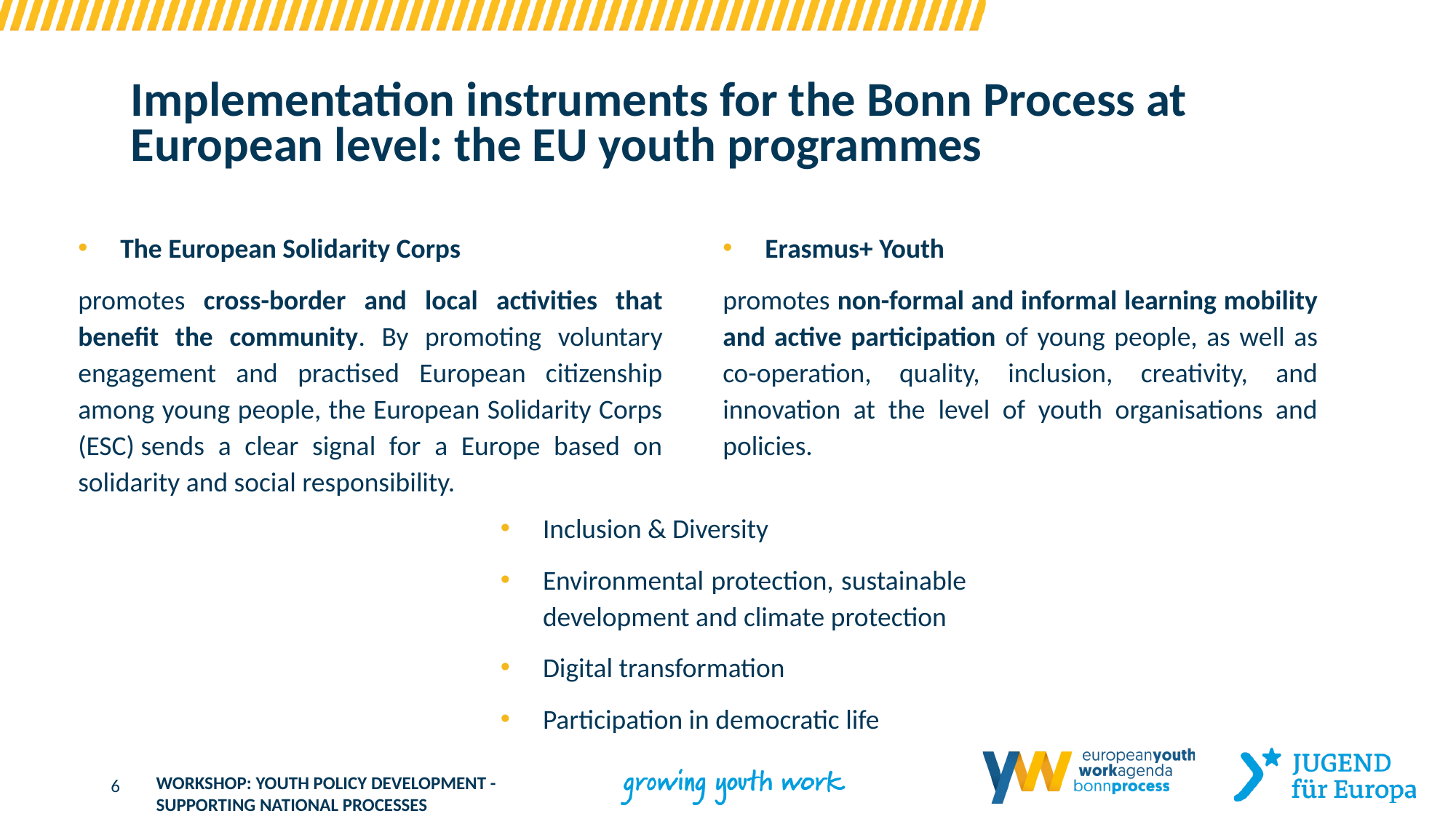

Implementation instruments for the Bonn Process at European level: the EU youth programmes
The European Solidarity Corps
promotes cross-border and local activities that benefit the community. By promoting voluntary engagement and practised European citizenship among young people, the European Solidarity Corps (ESC) sends a clear signal for a Europe based on solidarity and social responsibility.
Erasmus+ Youth
promotes non-formal and informal learning mobility and active participation of young people, as well as co-operation, quality, inclusion, creativity, and innovation at the level of youth organisations and policies.
Inclusion & Diversity
Environmental protection, sustainable development and climate protection
Digital transformation
Participation in democratic life
WORKSHOP: YOUTH POLICY DEVELOPMENT -SUPPORTING NATIONAL PROCESSES
.
6